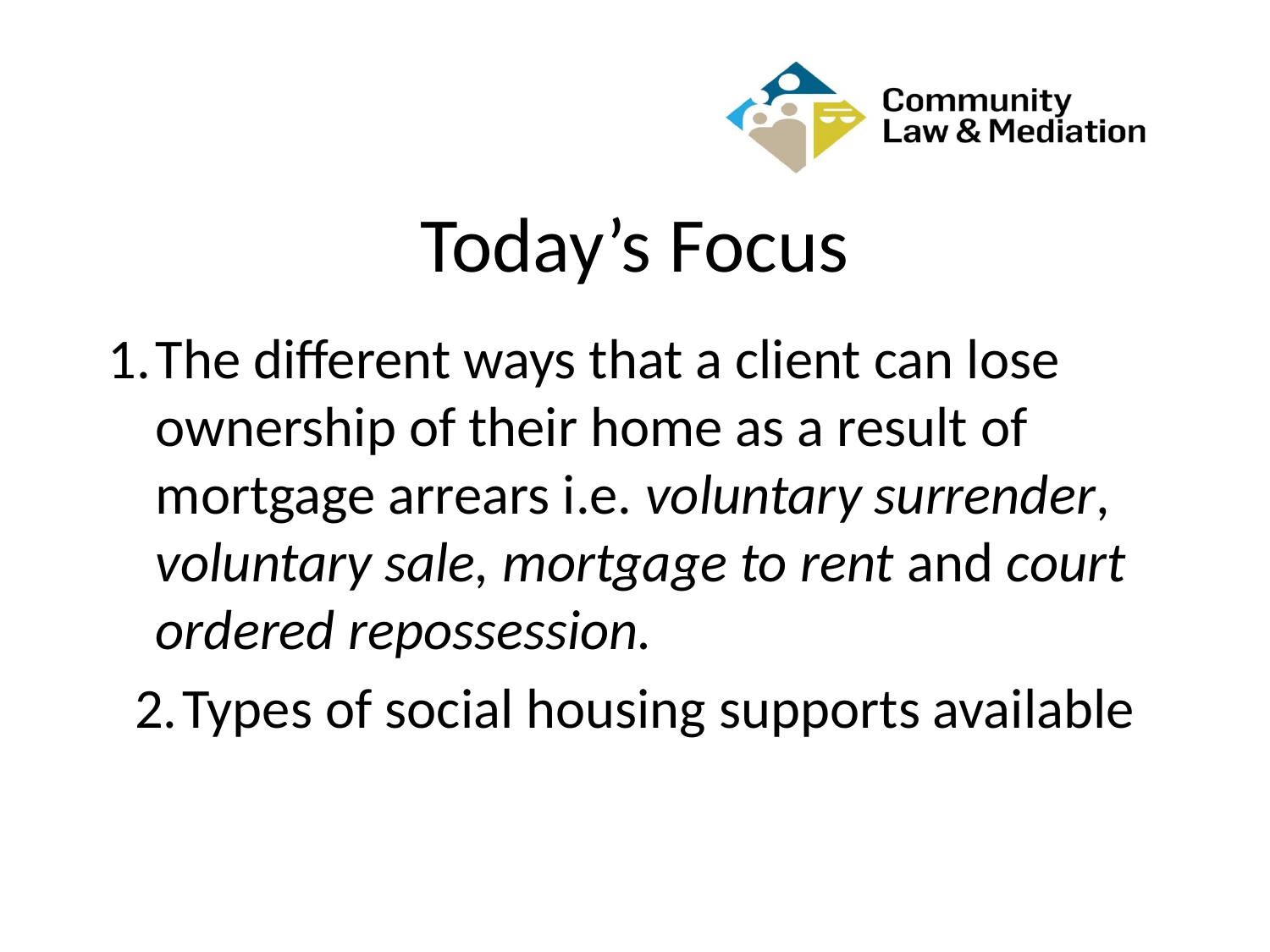

# Today’s Focus
The different ways that a client can lose ownership of their home as a result of mortgage arrears i.e. voluntary surrender, voluntary sale, mortgage to rent and court ordered repossession.
Types of social housing supports available